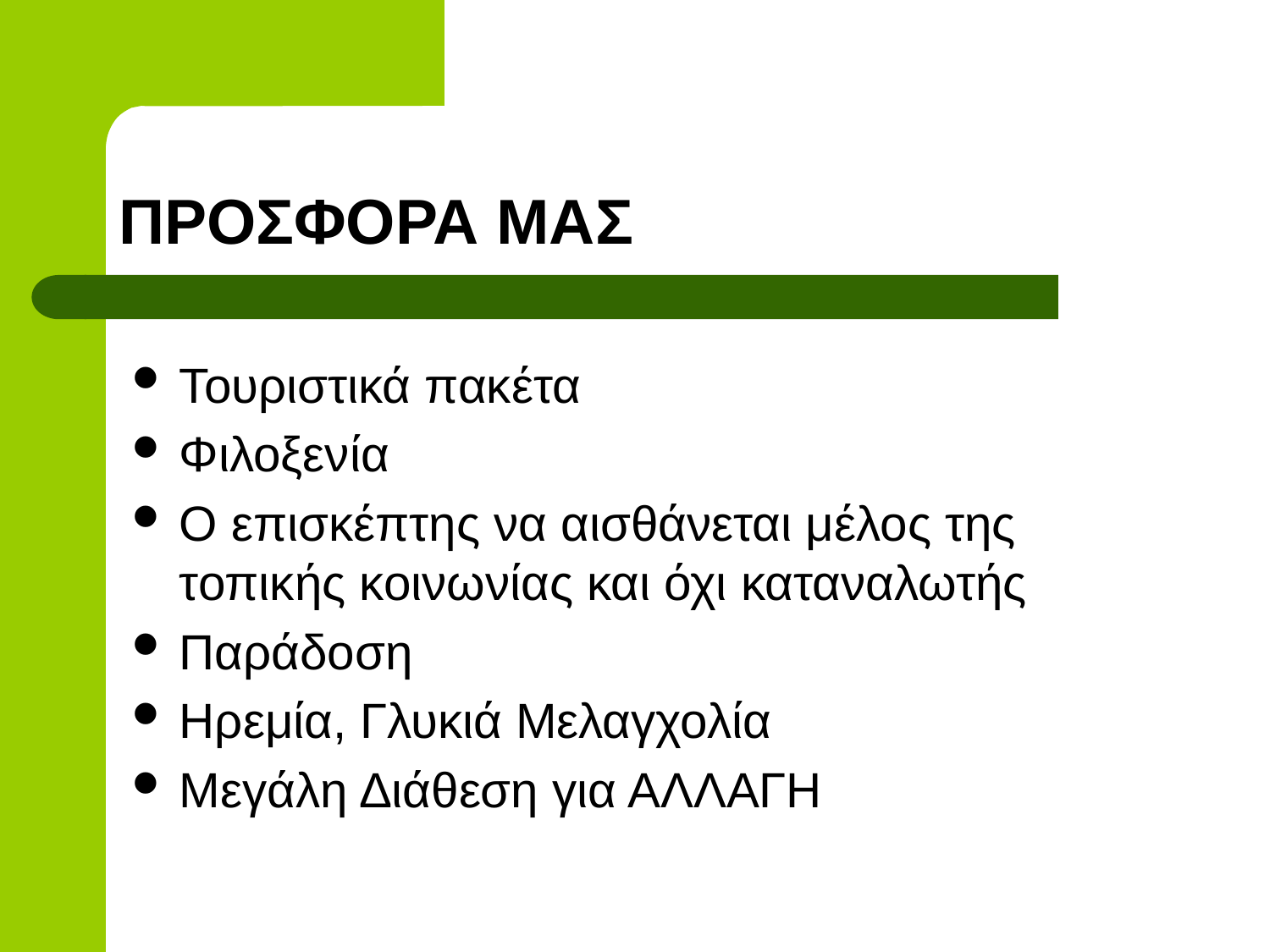

# ΠΡΟΣΦΟΡΑ ΜΑΣ
Τουριστικά πακέτα
Φιλοξενία
Ο επισκέπτης να αισθάνεται μέλος της τοπικής κοινωνίας και όχι καταναλωτής
Παράδοση
Ηρεμία, Γλυκιά Μελαγχολία
Μεγάλη Διάθεση για ΑΛΛΑΓΗ